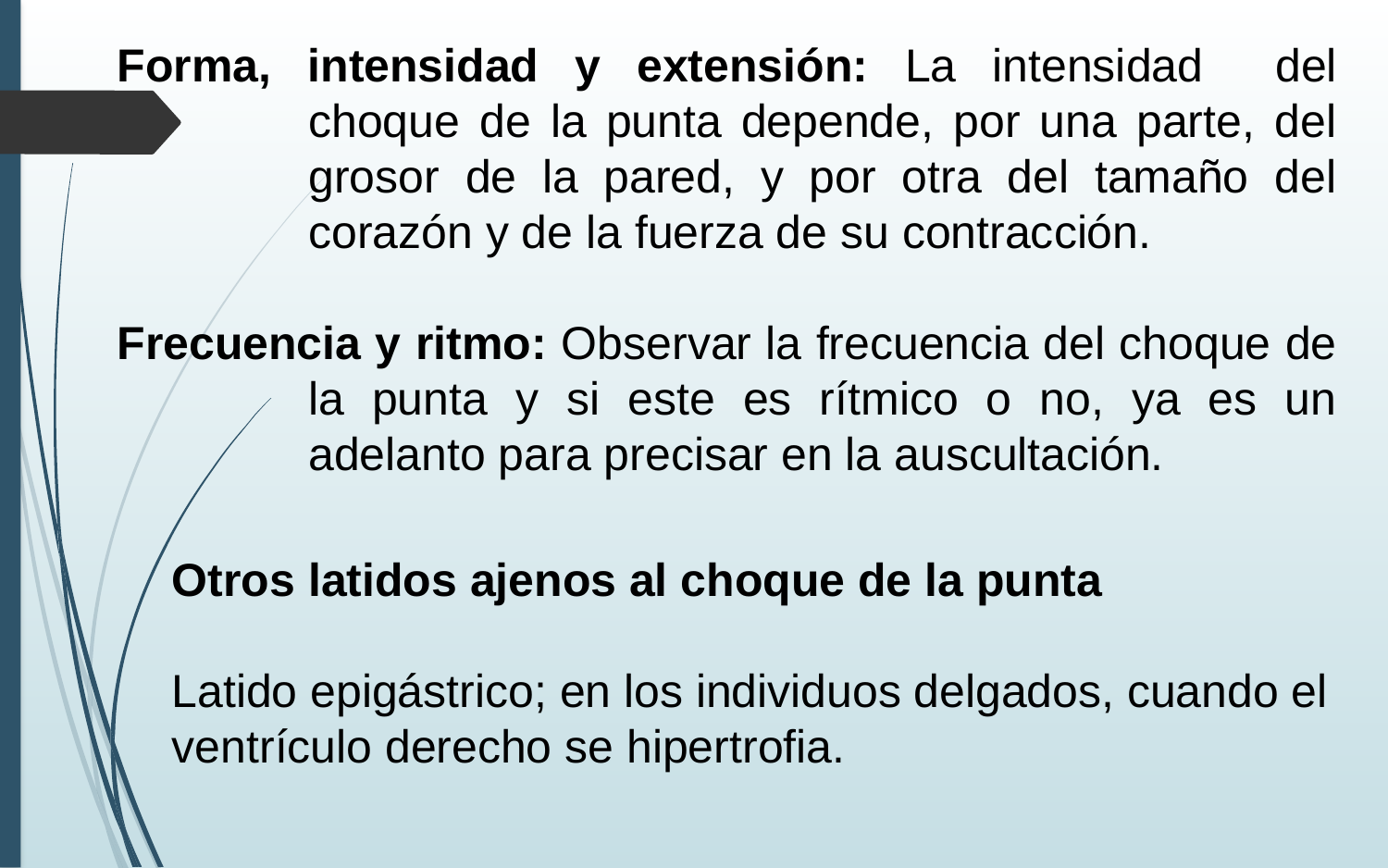

Forma, intensidad y extensión: La intensidad  del choque de la punta depende, por una parte, del grosor de la pared, y por otra del tamaño del corazón y de la fuerza de su contracción.

Frecuencia y ritmo: Observar la frecuencia del choque de la punta y si este es rítmico o no, ya es un adelanto para precisar en la auscultación.

Otros latidos ajenos al choque de la punta

Latido epigástrico; en los individuos delgados, cuando el ventrículo derecho se hipertrofia.